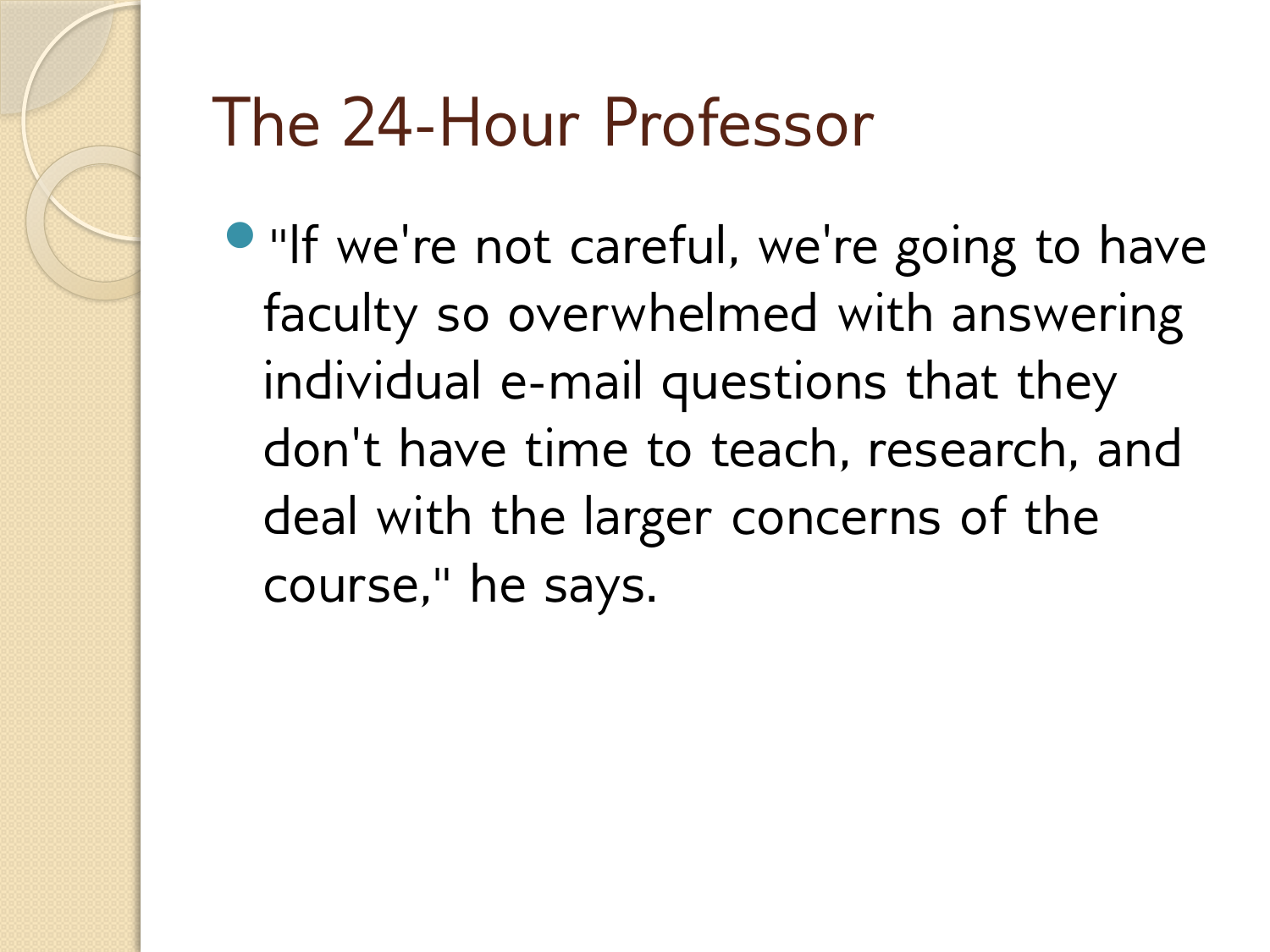

# The 24-Hour Professor
"If we're not careful, we're going to have faculty so overwhelmed with answering individual e-mail questions that they don't have time to teach, research, and deal with the larger concerns of the course," he says.